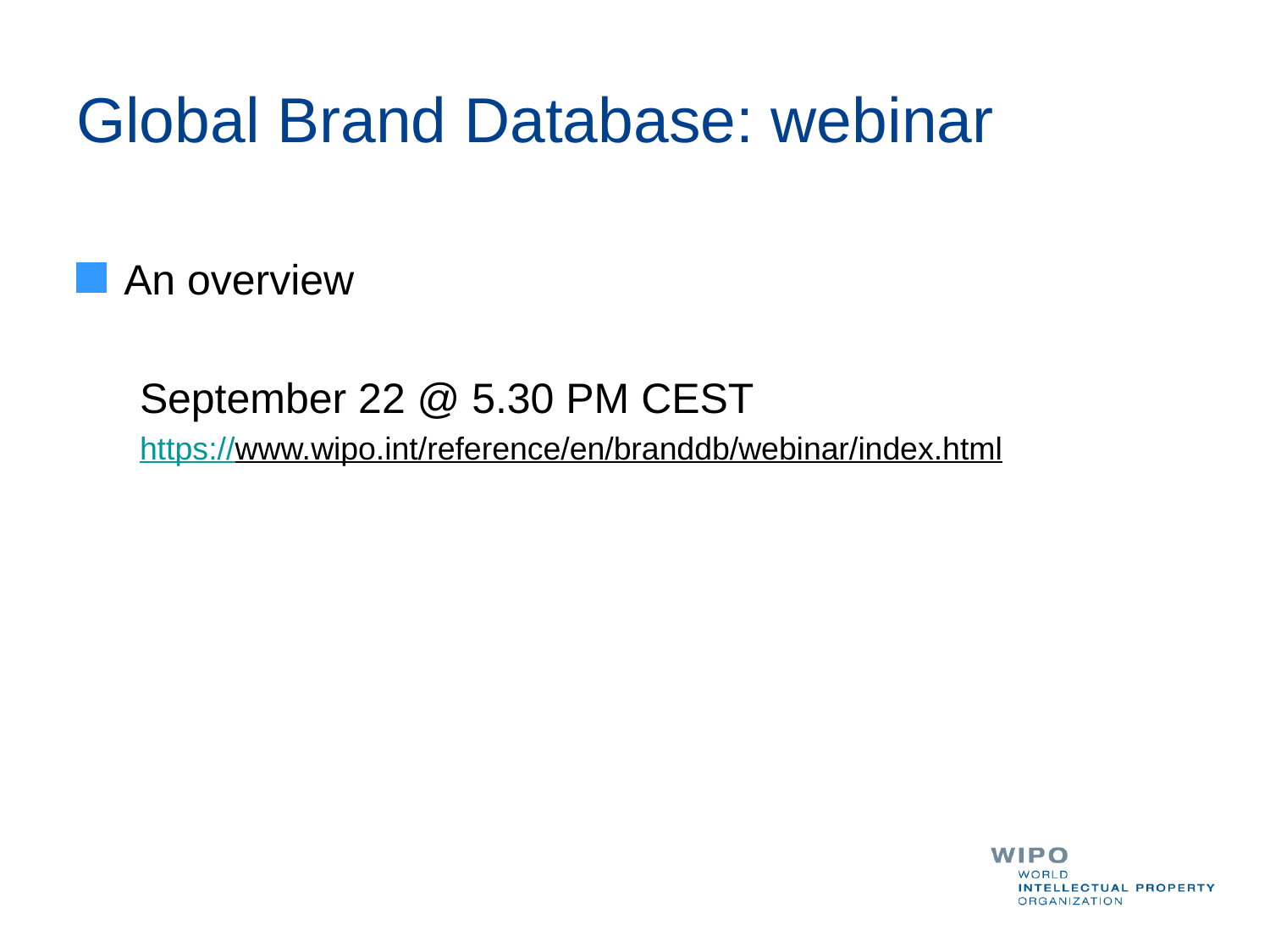

# Global Brand Database: webinar
An overview

September 22 @ 5.30 PM CEST
https://www.wipo.int/reference/en/branddb/webinar/index.html